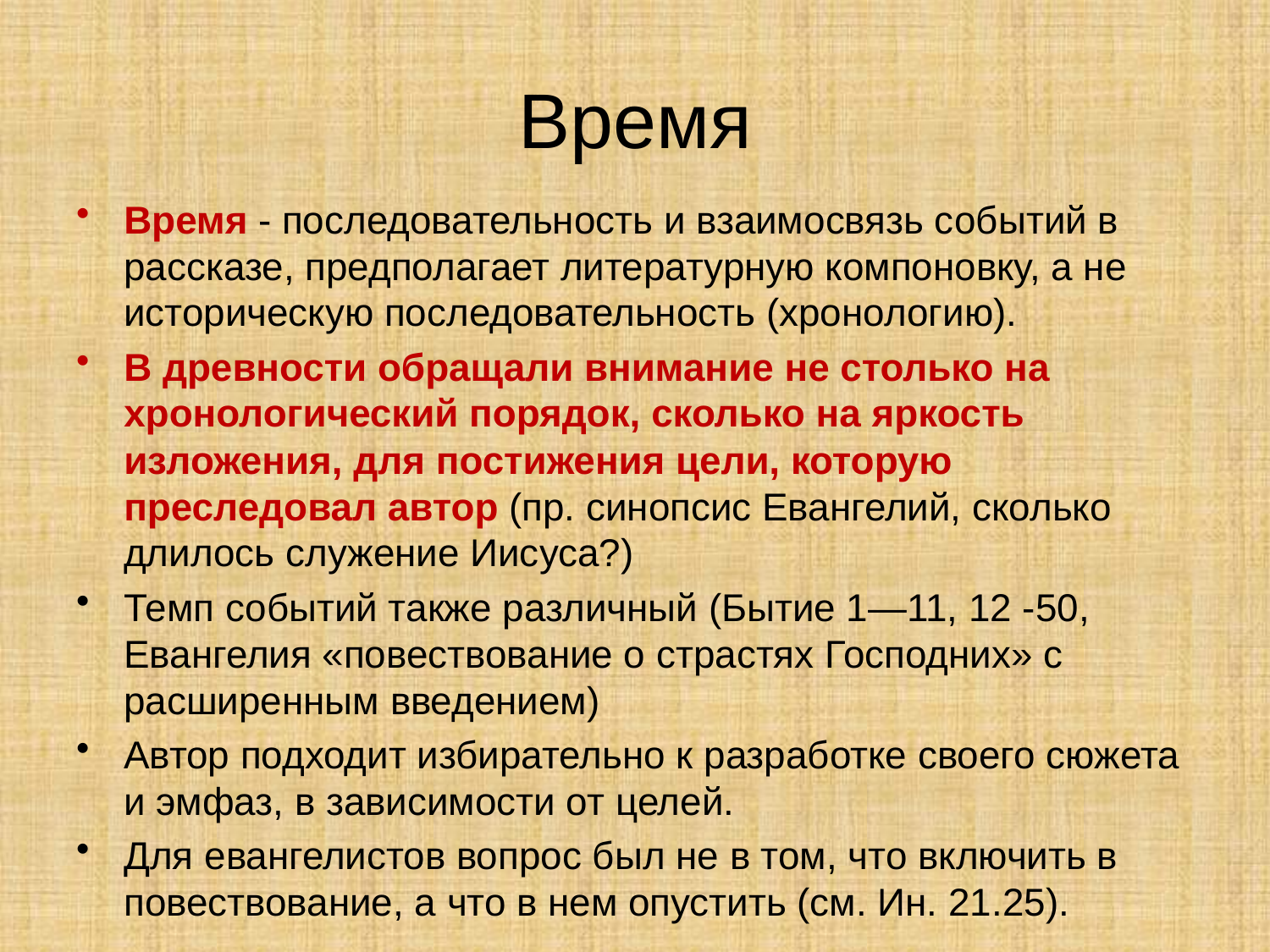

# Время
Время - последовательность и взаимосвязь событий в рассказе, предполагает литературную компоновку, а не историческую последовательность (хронологию).
В древности обращали внимание не столько на хронологический порядок, сколько на яркость изложения, для постижения цели, которую преследовал автор (пр. синопсис Евангелий, сколько длилось служение Иисуса?)
Темп событий также различный (Бытие 1—11, 12 -50, Евангелия «повествование о страстях Господних» с расширенным введением)
Автор подходит избирательно к разработке своего сюжета и эмфаз, в зависимости от целей.
Для евангелистов вопрос был не в том, что включить в повествование, а что в нем опустить (см. Ин. 21.25).